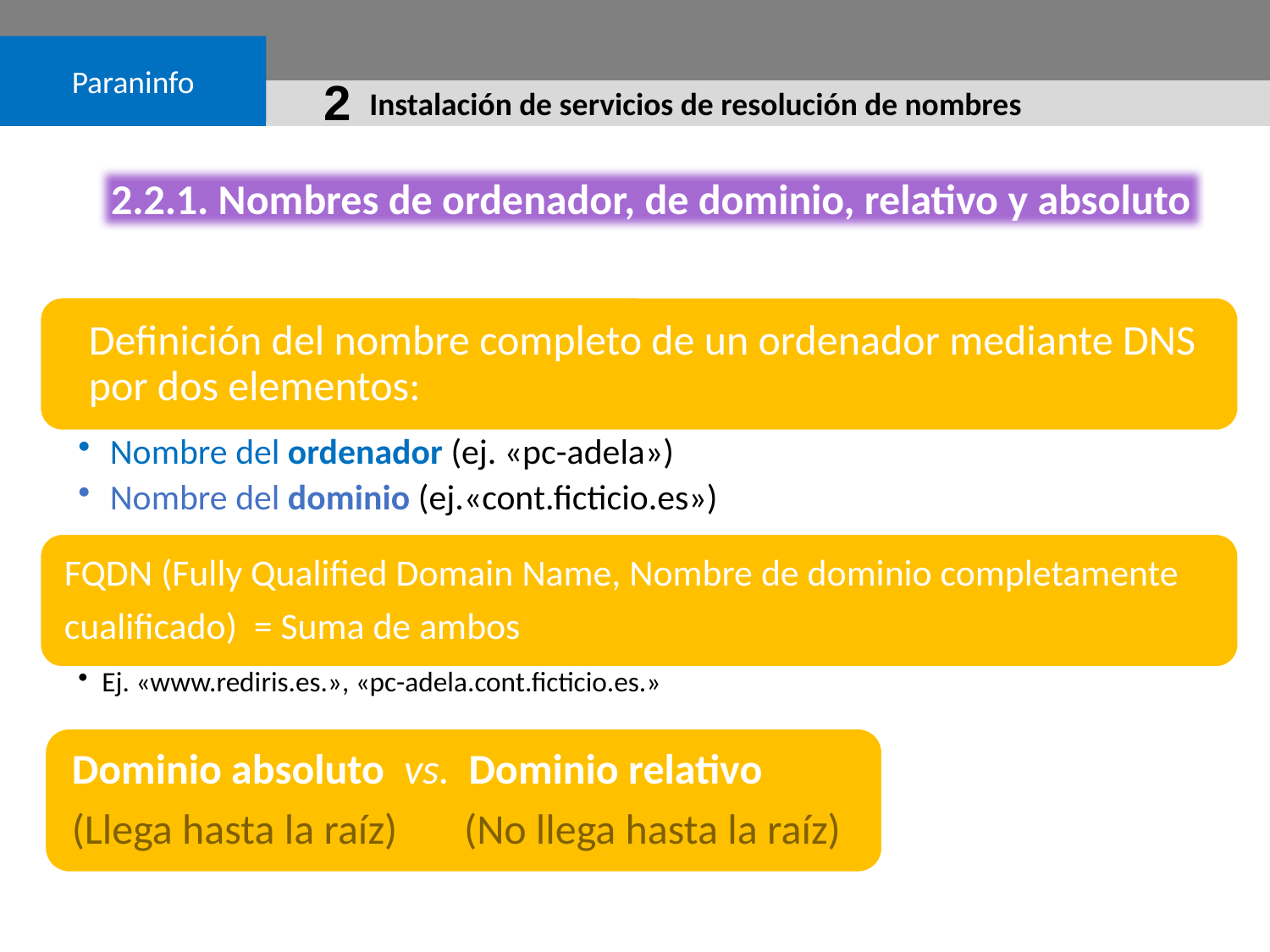

2.2.1. Nombres de ordenador, de dominio, relativo y absoluto
Definición del nombre completo de un ordenador mediante DNS por dos elementos:
Nombre del ordenador (ej. «pc-adela»)
Nombre del dominio (ej.«cont.ficticio.es»)
FQDN (Fully Qualified Domain Name, Nombre de dominio completamente
cualificado)  = Suma de ambos
Ej. «www.rediris.es.», «pc-adela.cont.ficticio.es.»
Dominio absoluto  vs.  Dominio relativo
(Llega hasta la raíz)       (No llega hasta la raíz)